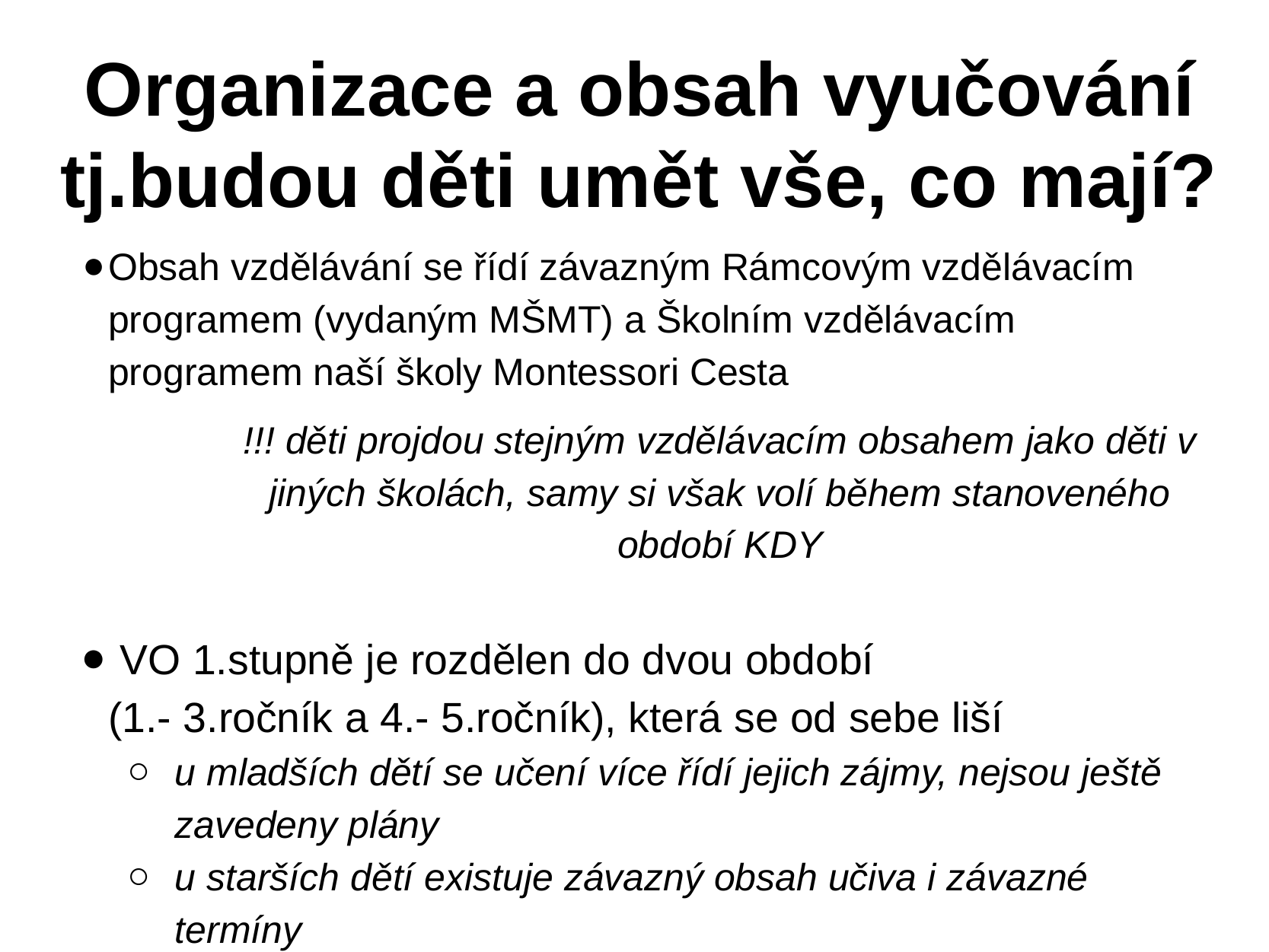

# Organizace a obsah vyučování
tj.budou děti umět vše, co mají?

Obsah vzdělávání se řídí závazným Rámcovým vzdělávacím programem (vydaným MŠMT) a Školním vzdělávacím programem naší školy Montessori Cesta
!!! děti projdou stejným vzdělávacím obsahem jako děti v jiných školách, samy si však volí během stanoveného období KDY

 VO 1.stupně je rozdělen do dvou období
(1.- 3.ročník a 4.- 5.ročník), která se od sebe liší
u mladších dětí se učení více řídí jejich zájmy, nejsou ještě zavedeny plány
u starších dětí existuje závazný obsah učiva i závazné termíny